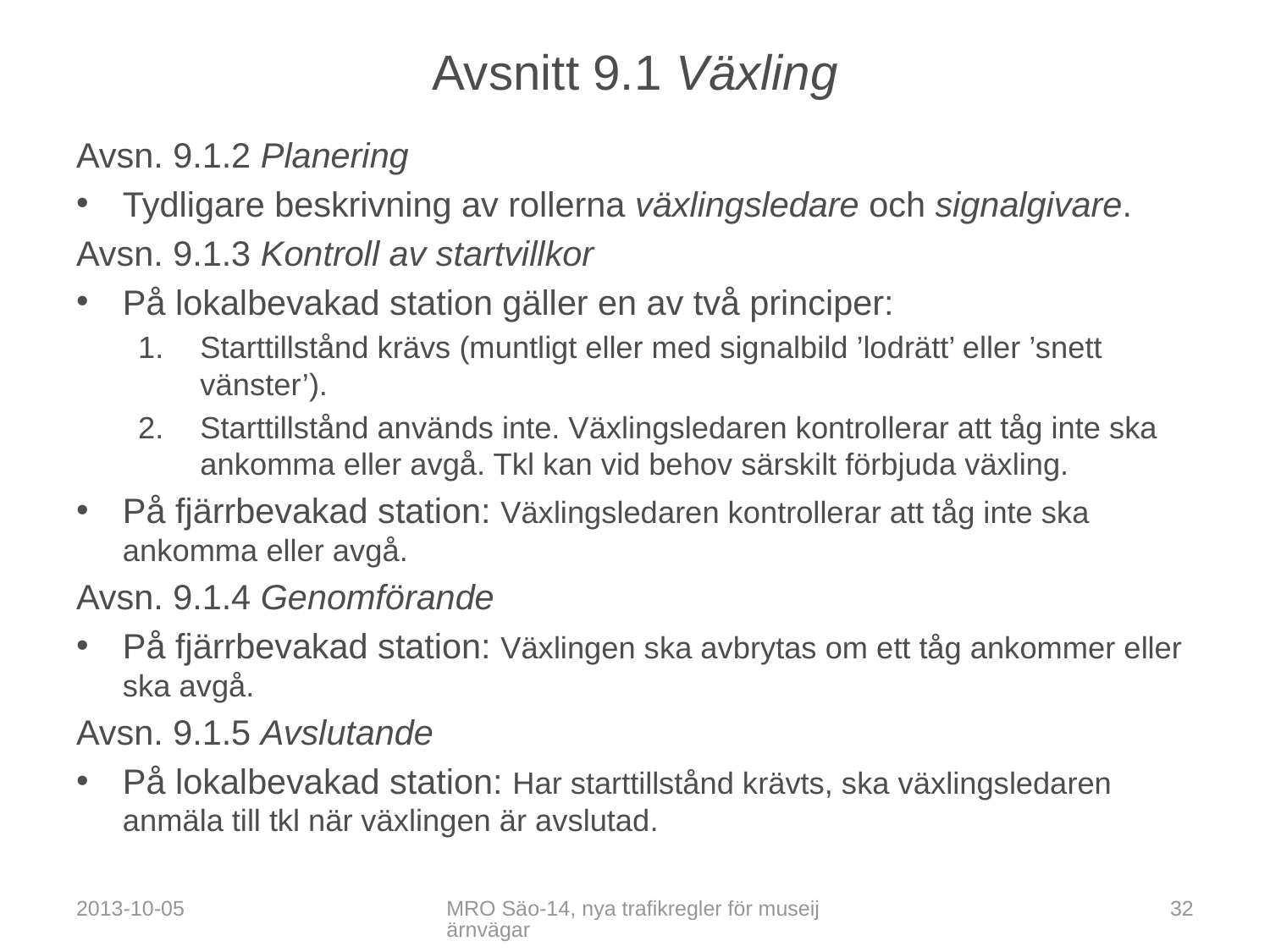

# Avsnitt 9.1 Växling
Avsn. 9.1.2 Planering
Tydligare beskrivning av rollerna växlingsledare och signalgivare.
Avsn. 9.1.3 Kontroll av startvillkor
På lokalbevakad station gäller en av två principer:
Starttillstånd krävs (muntligt eller med signalbild ’lodrätt’ eller ’snett vänster’).
Starttillstånd används inte. Växlingsledaren kontrollerar att tåg inte ska ankomma eller avgå. Tkl kan vid behov särskilt förbjuda växling.
På fjärrbevakad station: Växlingsledaren kontrollerar att tåg inte ska ankomma eller avgå.
Avsn. 9.1.4 Genomförande
På fjärrbevakad station: Växlingen ska avbrytas om ett tåg ankommer eller ska avgå.
Avsn. 9.1.5 Avslutande
På lokalbevakad station: Har starttillstånd krävts, ska växlingsledaren anmäla till tkl när växlingen är avslutad.
2013-10-05
MRO Säo-14, nya trafikregler för museijärnvägar
32